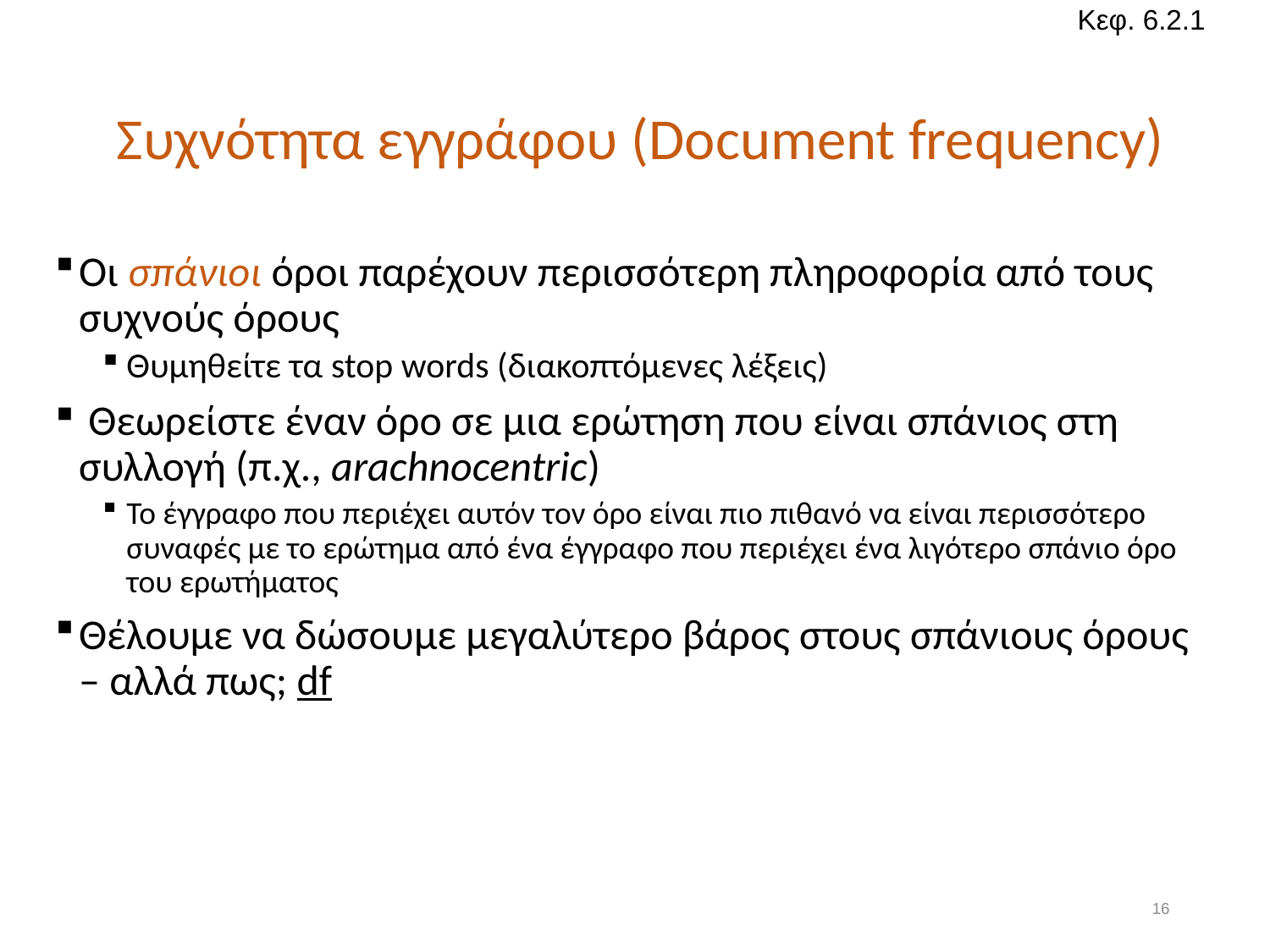

Κεφ. 6.2.1
# Συχνότητα εγγράφου (Document frequency)
Οι σπάνιοι όροι παρέχουν περισσότερη πληροφορία από τους συχνούς όρους
Θυμηθείτε τα stop words (διακοπτόμενες λέξεις)
 Θεωρείστε έναν όρο σε μια ερώτηση που είναι σπάνιος στη συλλογή (π.χ., arachnocentric)
Το έγγραφο που περιέχει αυτόν τον όρο είναι πιο πιθανό να είναι περισσότερο συναφές με το ερώτημα από ένα έγγραφο που περιέχει ένα λιγότερο σπάνιο όρο του ερωτήματος
Θέλουμε να δώσουμε μεγαλύτερο βάρος στους σπάνιους όρους – αλλά πως; df
16